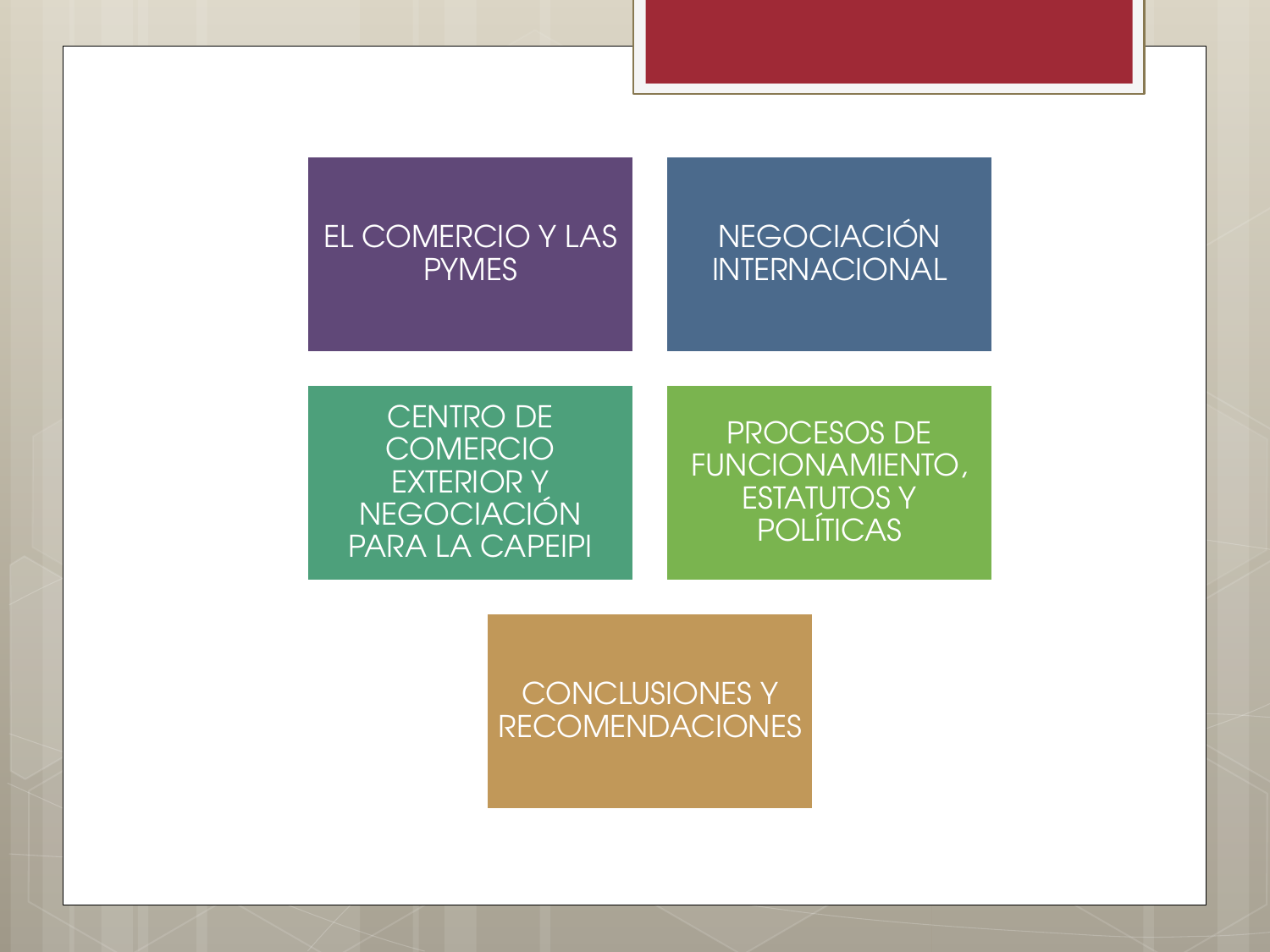

EL COMERCIO Y LAS PYMES
NEGOCIACIÓN INTERNACIONAL
CENTRO DE COMERCIO EXTERIOR Y NEGOCIACIÓN PARA LA CAPEIPI
PROCESOS DE FUNCIONAMIENTO, ESTATUTOS Y POLÍTICAS
CONCLUSIONES Y RECOMENDACIONES